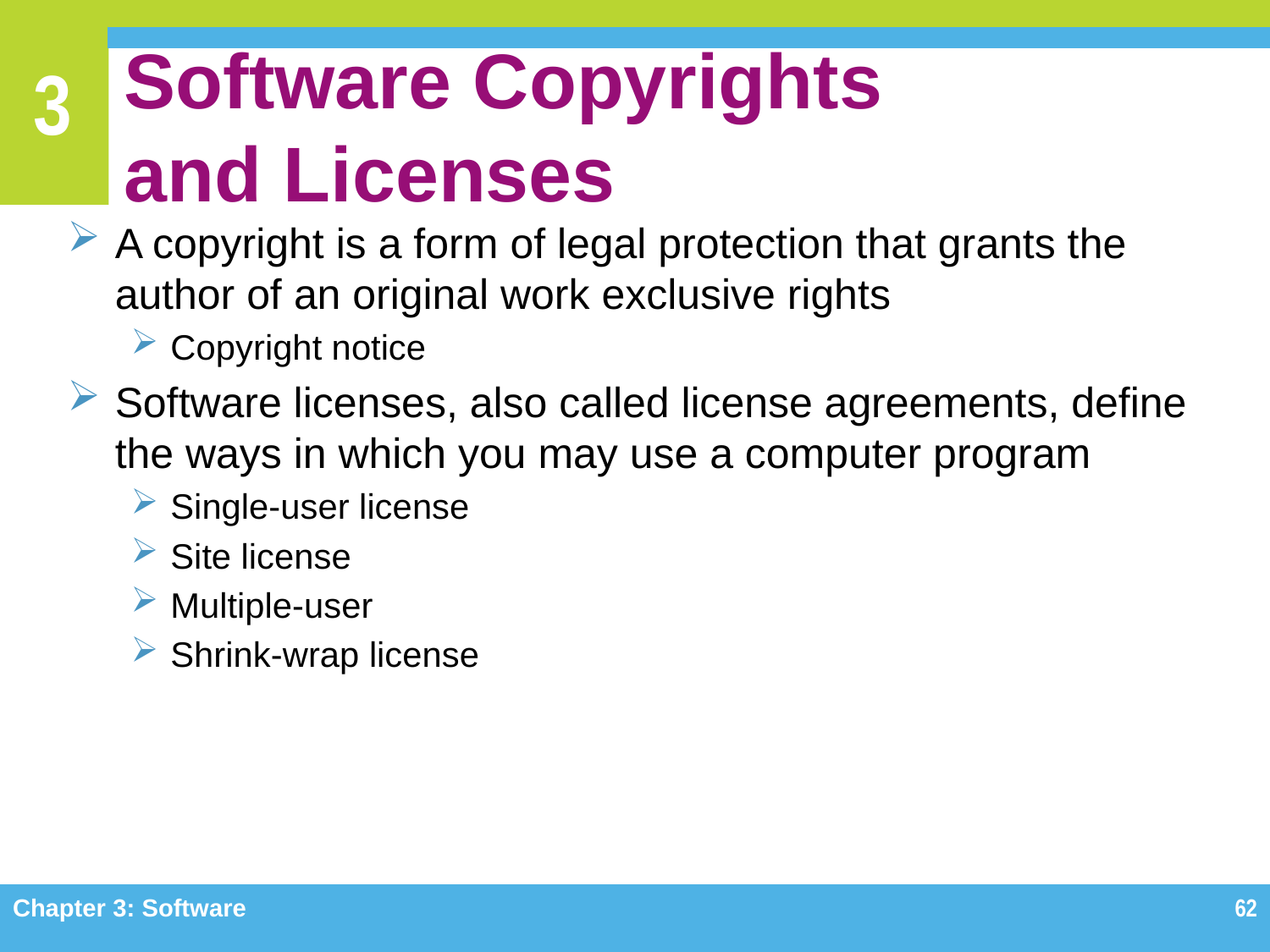

# Software Copyrights and Licenses
A copyright is a form of legal protection that grants the author of an original work exclusive rights
Copyright notice
Software licenses, also called license agreements, define the ways in which you may use a computer program
Single-user license
Site license
Multiple-user
Shrink-wrap license
Chapter 3: Software
62